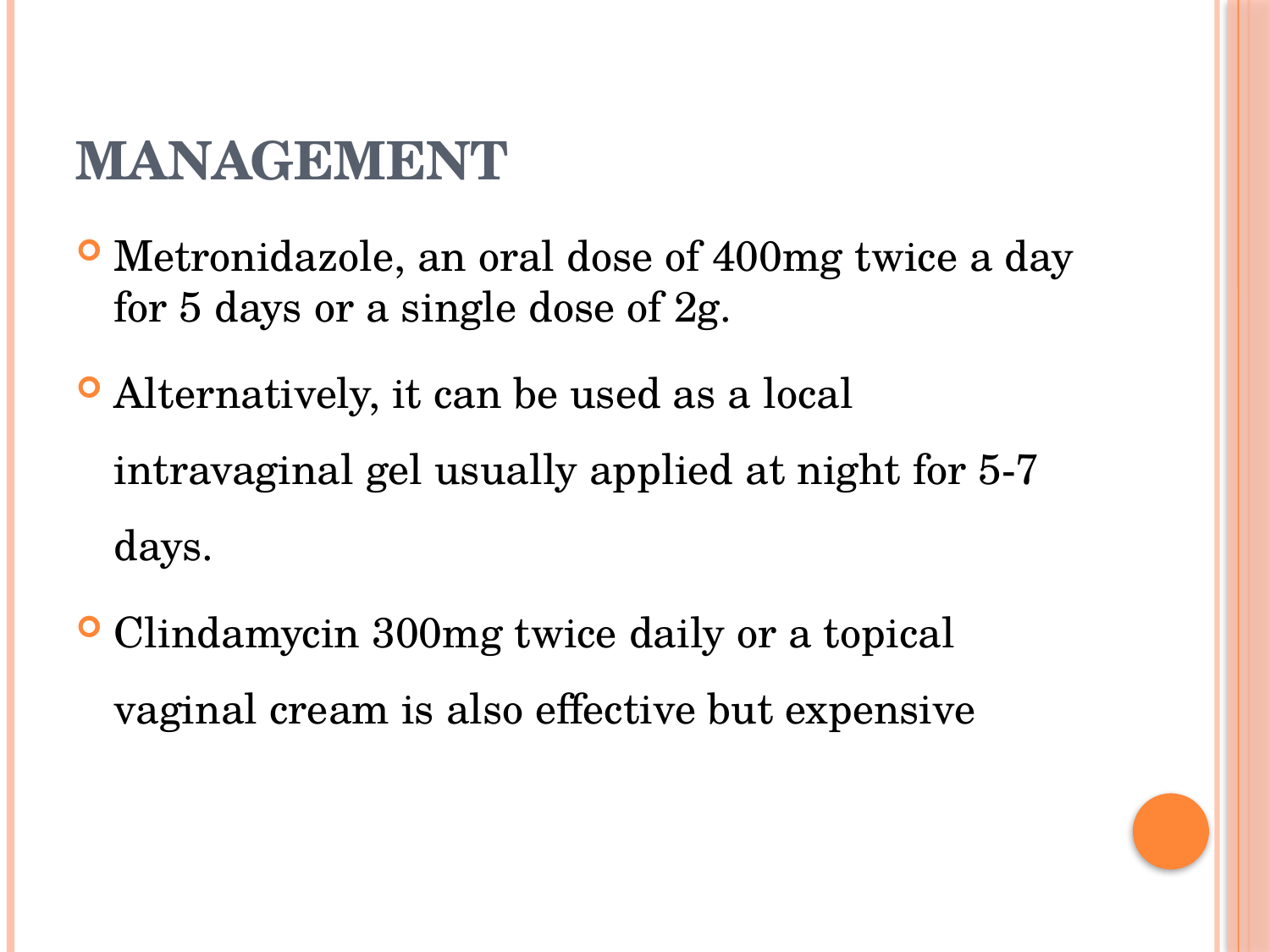

# MANAGEMENT
Metronidazole, an oral dose of 400mg twice a day for 5 days or a single dose of 2g.
Alternatively, it can be used as a local intravaginal gel usually applied at night for 5-7 days.
Clindamycin 300mg twice daily or a topical vaginal cream is also effective but expensive